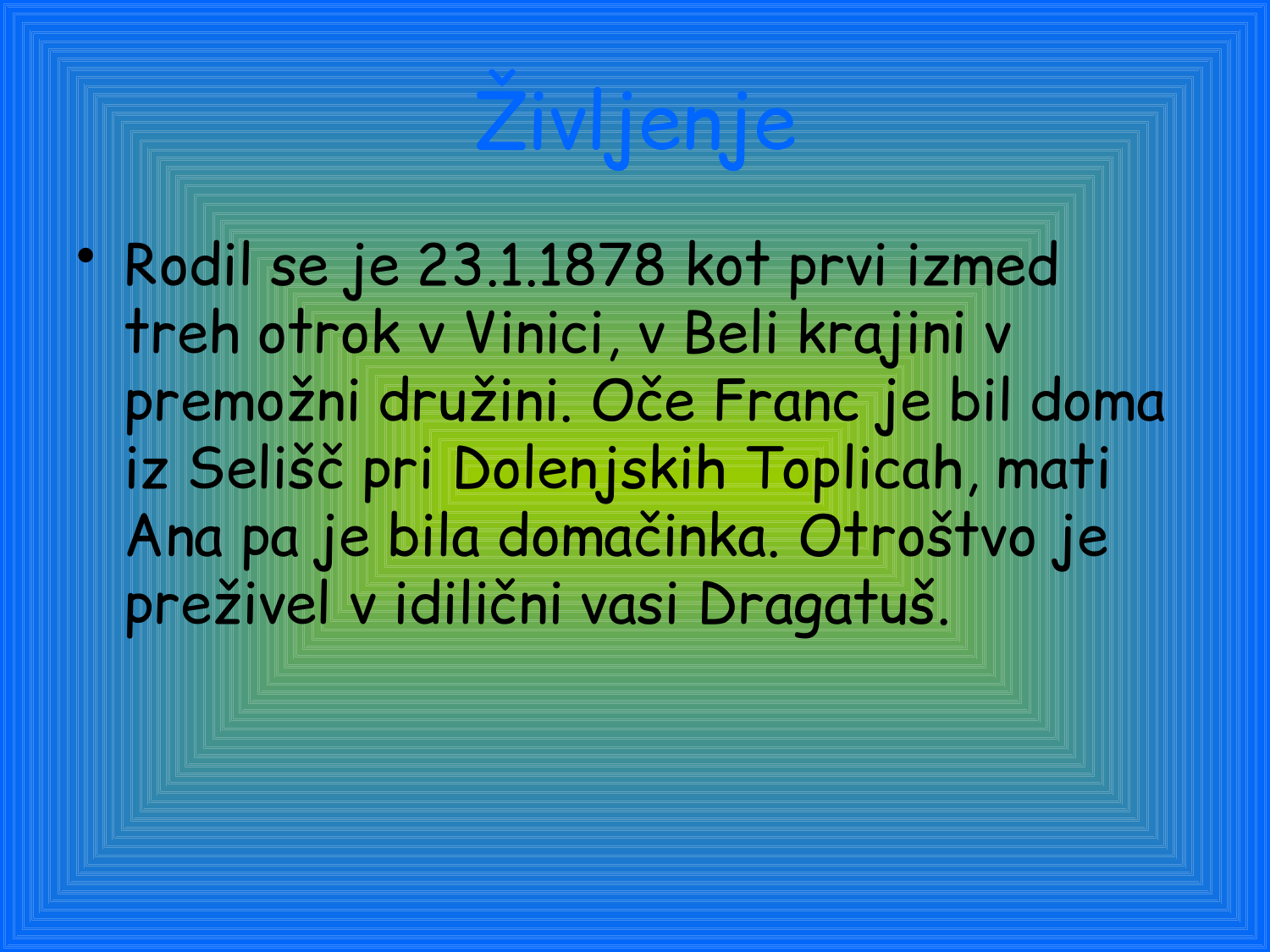

# Življenje
Rodil se je 23.1.1878 kot prvi izmed treh otrok v Vinici, v Beli krajini v premožni družini. Oče Franc je bil doma iz Selišč pri Dolenjskih Toplicah, mati Ana pa je bila domačinka. Otroštvo je preživel v idilični vasi Dragatuš.